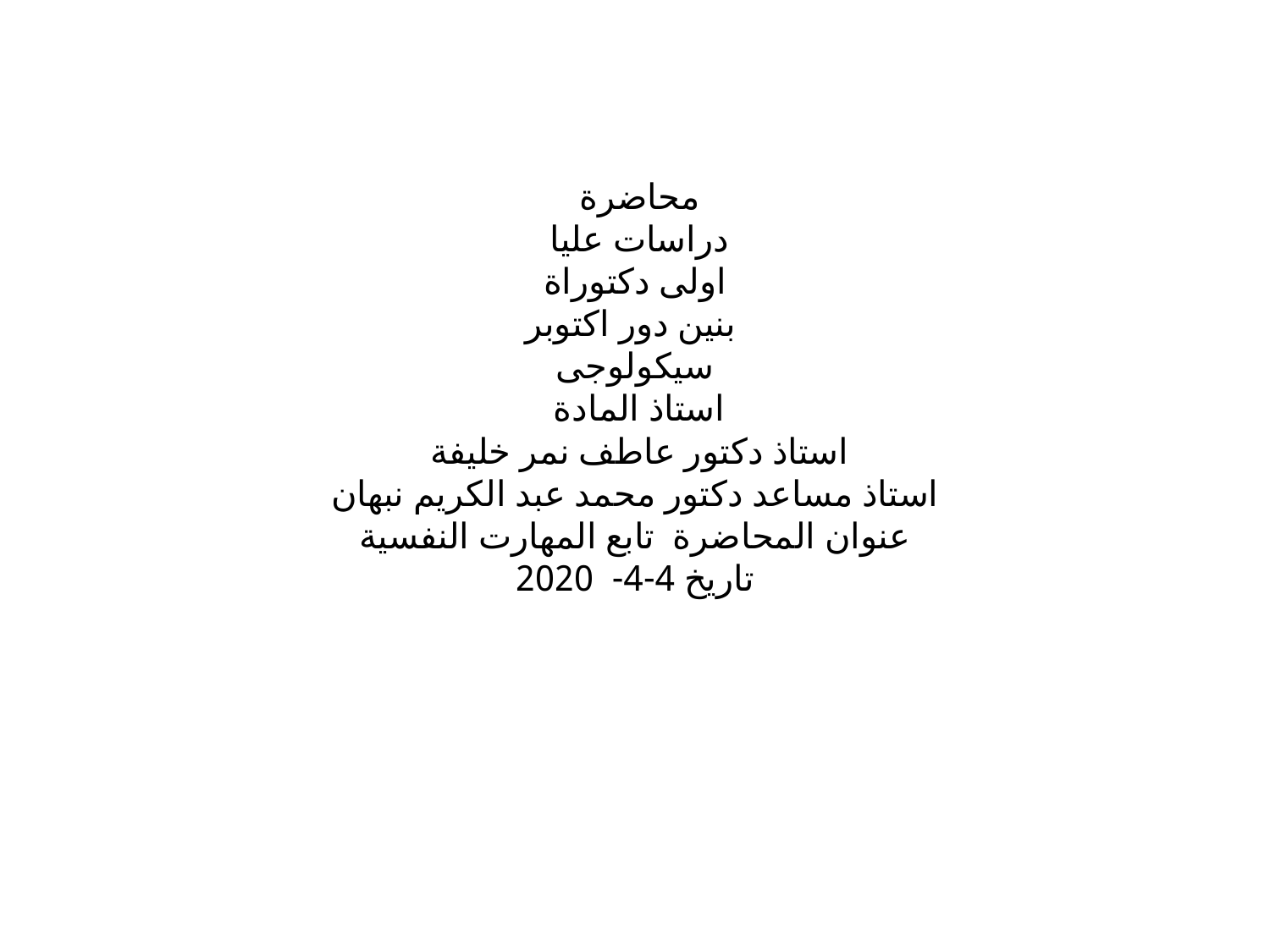

# محاضرة دراسات عليا اولى دكتوراة بنين دور اكتوبر سيكولوجى استاذ المادة استاذ دكتور عاطف نمر خليفة استاذ مساعد دكتور محمد عبد الكريم نبهان عنوان المحاضرة  تابع المهارت النفسية تاريخ 4-4-  2020